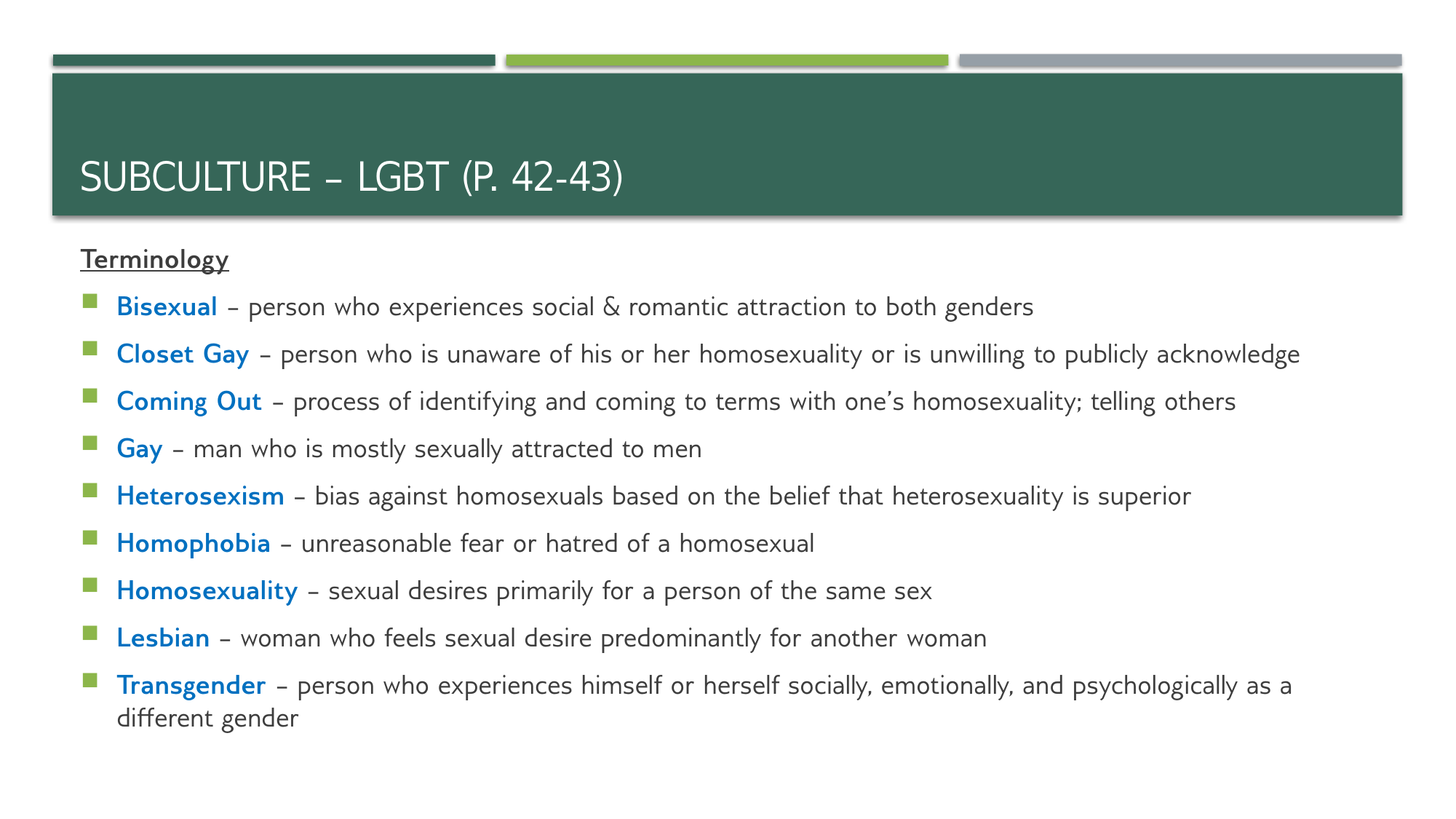

# Subculture – LGBT (p. 42-43)
Terminology
Bisexual – person who experiences social & romantic attraction to both genders
Closet Gay – person who is unaware of his or her homosexuality or is unwilling to publicly acknowledge
Coming Out – process of identifying and coming to terms with one’s homosexuality; telling others
Gay – man who is mostly sexually attracted to men
Heterosexism – bias against homosexuals based on the belief that heterosexuality is superior
Homophobia – unreasonable fear or hatred of a homosexual
Homosexuality – sexual desires primarily for a person of the same sex
Lesbian – woman who feels sexual desire predominantly for another woman
Transgender – person who experiences himself or herself socially, emotionally, and psychologically as a different gender